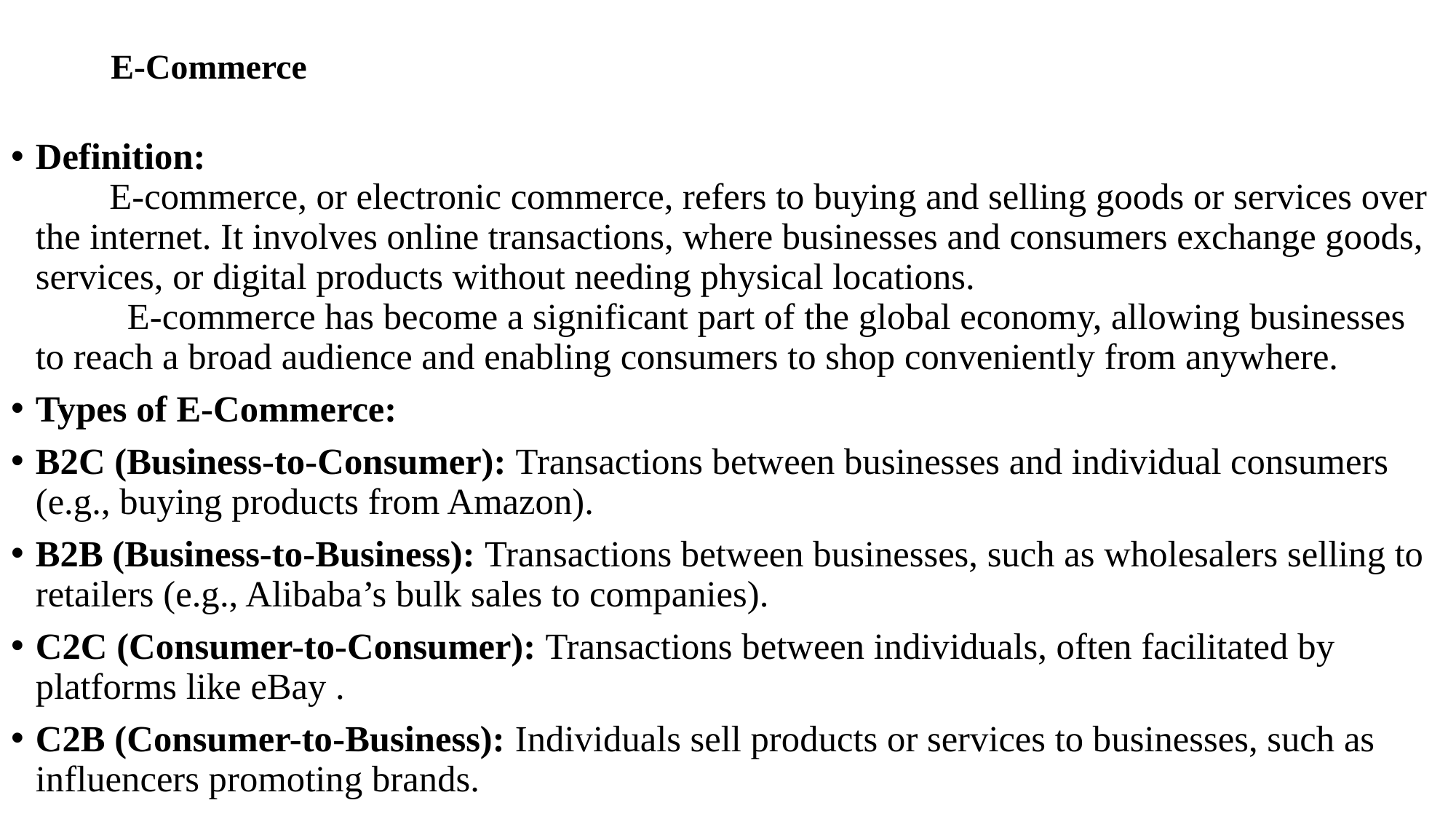

# E-Commerce

Definition:
        E-commerce, or electronic commerce, refers to buying and selling goods or services over the internet. It involves online transactions, where businesses and consumers exchange goods, services, or digital products without needing physical locations.
	E-commerce has become a significant part of the global economy, allowing businesses to reach a broad audience and enabling consumers to shop conveniently from anywhere.
Types of E-Commerce:
B2C (Business-to-Consumer): Transactions between businesses and individual consumers (e.g., buying products from Amazon).
B2B (Business-to-Business): Transactions between businesses, such as wholesalers selling to retailers (e.g., Alibaba’s bulk sales to companies).
C2C (Consumer-to-Consumer): Transactions between individuals, often facilitated by platforms like eBay .
C2B (Consumer-to-Business): Individuals sell products or services to businesses, such as influencers promoting brands.